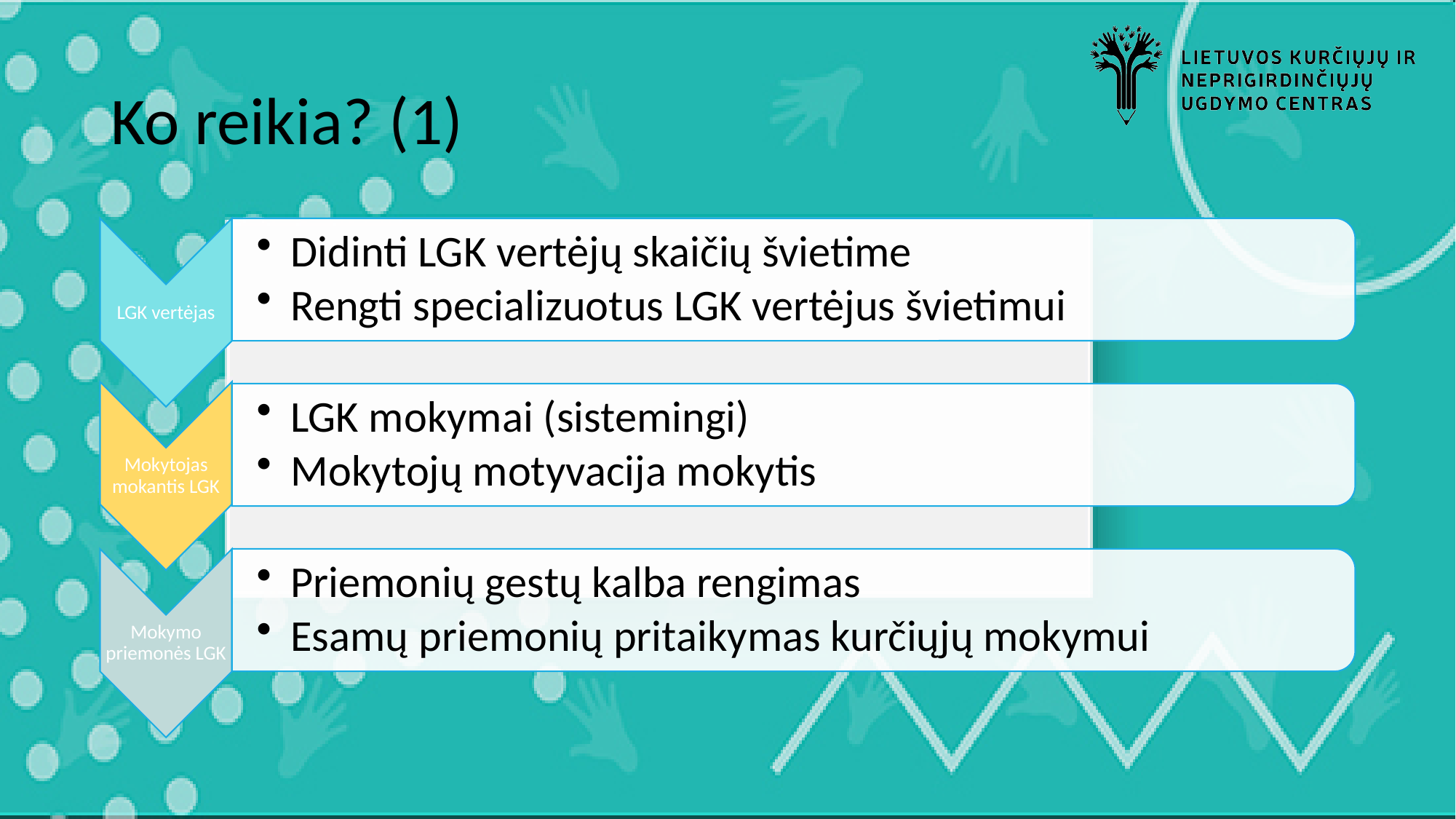

# Ko reikia? (1)
LGK vertėjas
Didinti LGK vertėjų skaičių švietime
Rengti specializuotus LGK vertėjus švietimui
Mokytojas mokantis LGK
LGK mokymai (sistemingi)
Mokytojų motyvacija mokytis
Mokymo priemonės LGK
Priemonių gestų kalba rengimas
Esamų priemonių pritaikymas kurčiųjų mokymui